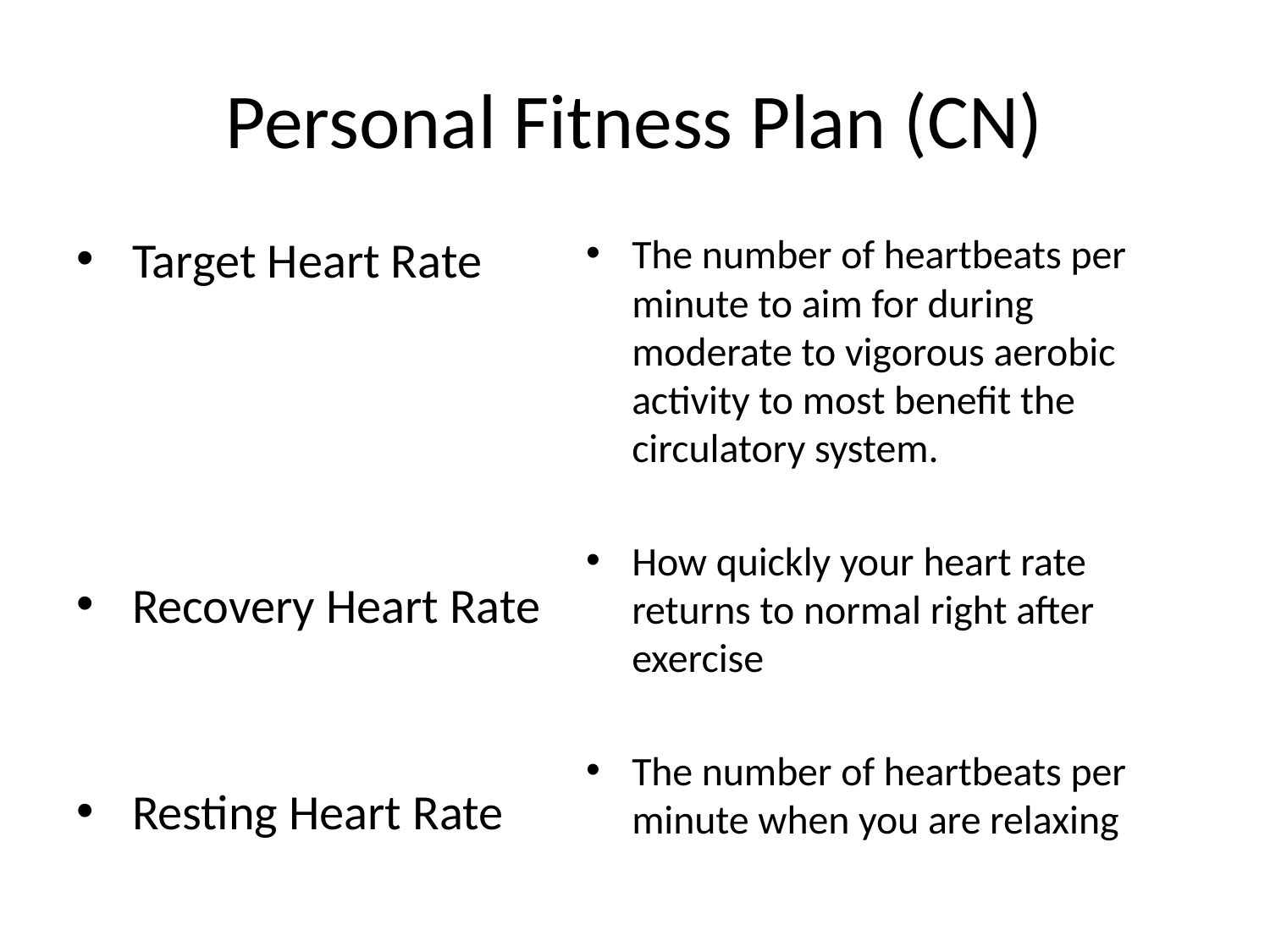

# Personal Fitness Plan (CN)
Target Heart Rate

Recovery Heart Rate

Resting Heart Rate

The number of heartbeats per minute to aim for during moderate to vigorous aerobic activity to most benefit the circulatory system.

How quickly your heart rate returns to normal right after exercise

The number of heartbeats per minute when you are relaxing